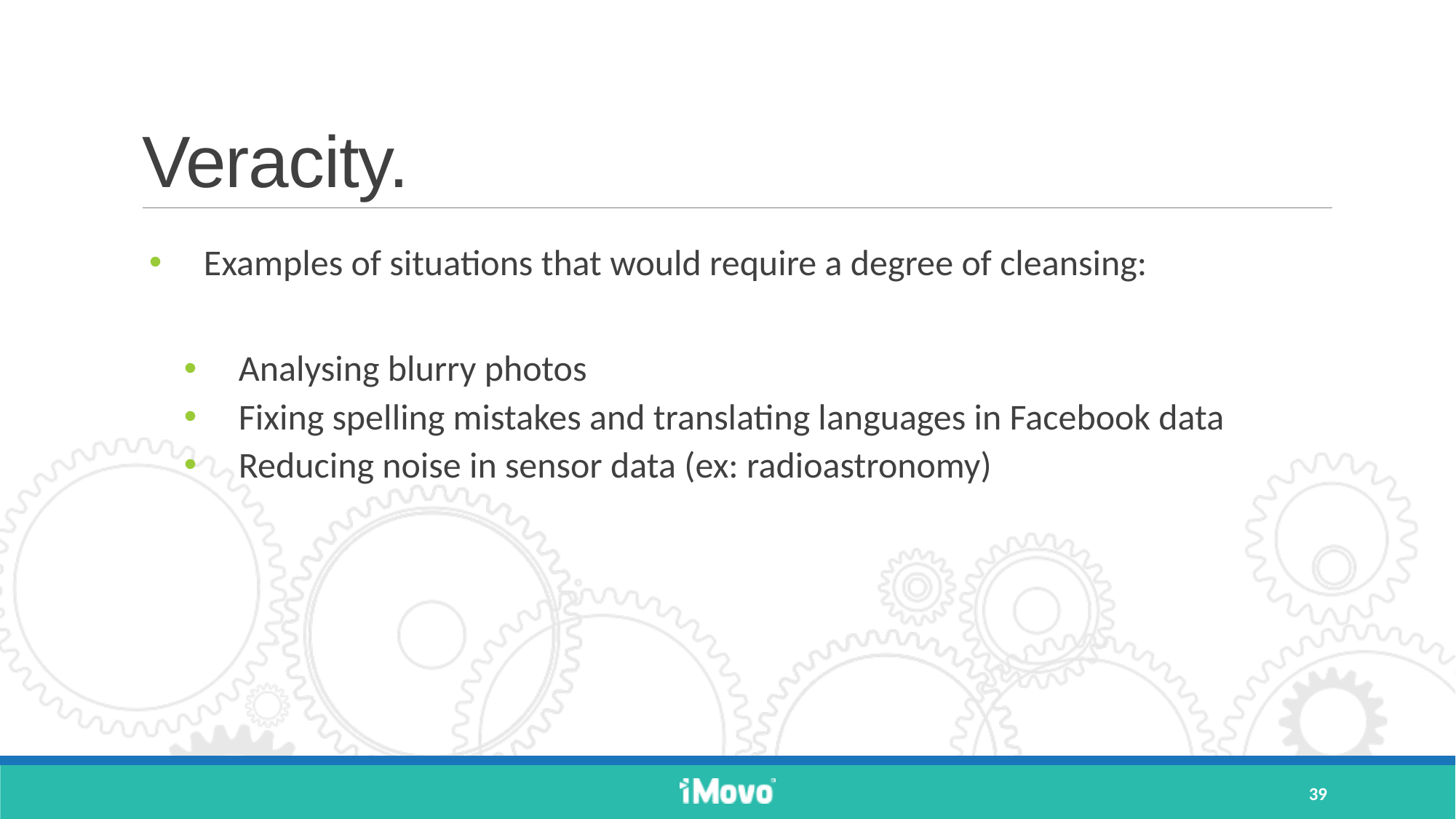

# Veracity.
Examples of situations that would require a degree of cleansing:

Analysing blurry photos
Fixing spelling mistakes and translating languages in Facebook data
Reducing noise in sensor data (ex: radioastronomy)

39